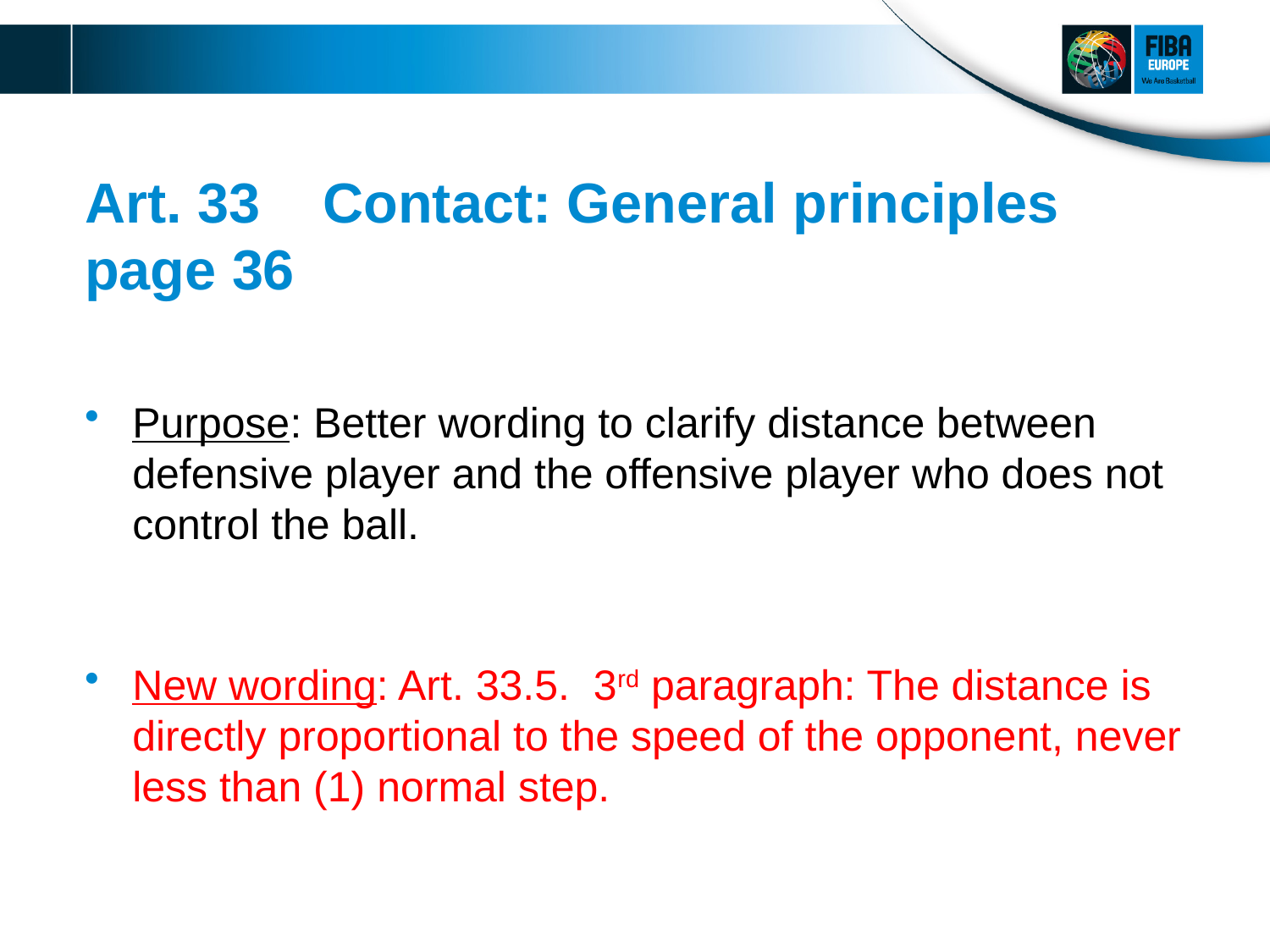

# Art. 33    Contact: General principles   page 36
Purpose: Better wording to clarify distance between defensive player and the offensive player who does not control the ball.

New wording: Art. 33.5.  3rd paragraph: The distance is directly proportional to the speed of the opponent, never less than (1) normal step.